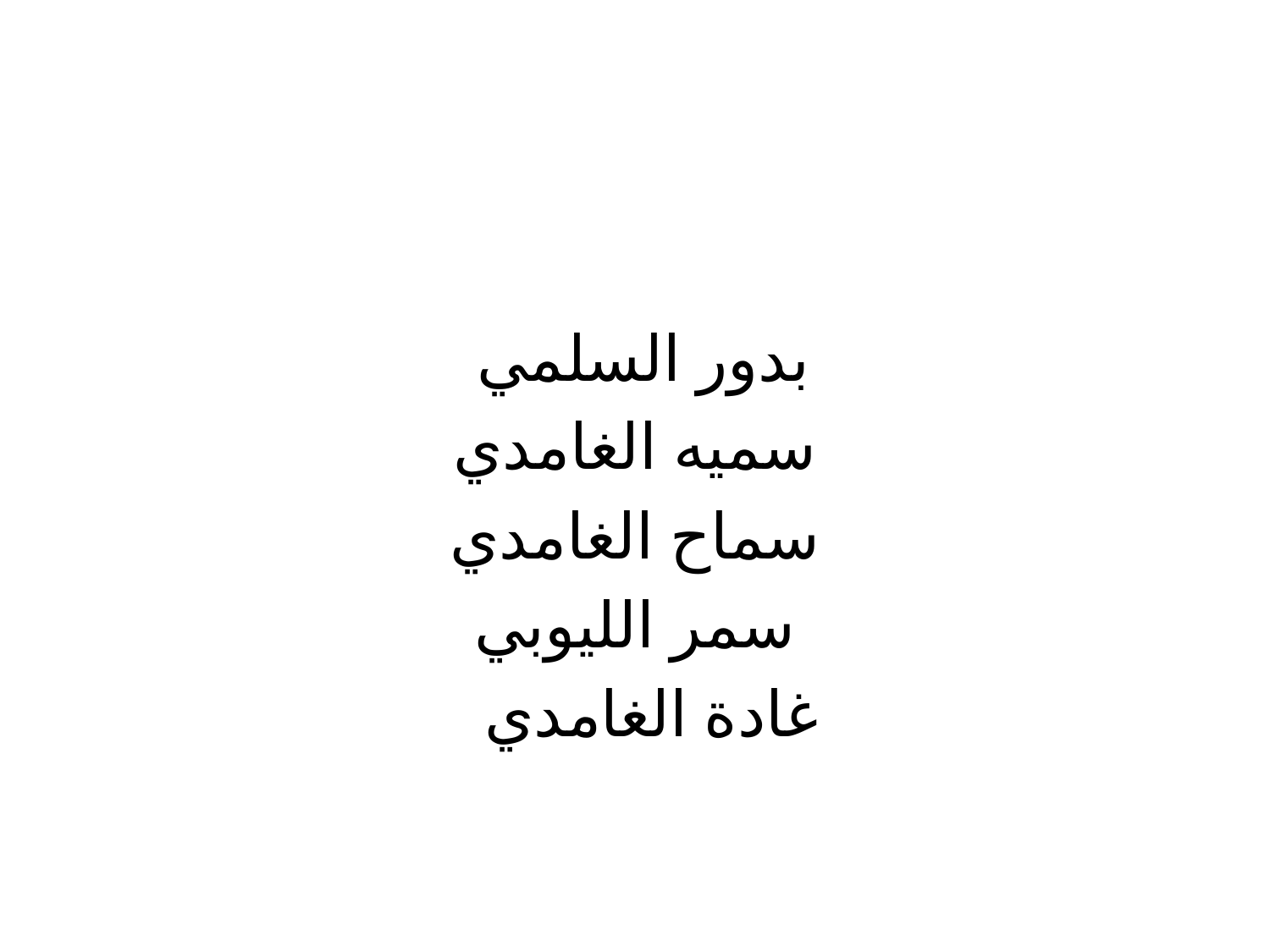

#

بدور السلمي
سميه الغامدي
سماح الغامدي
سمر الليوبي
غادة الغامدي